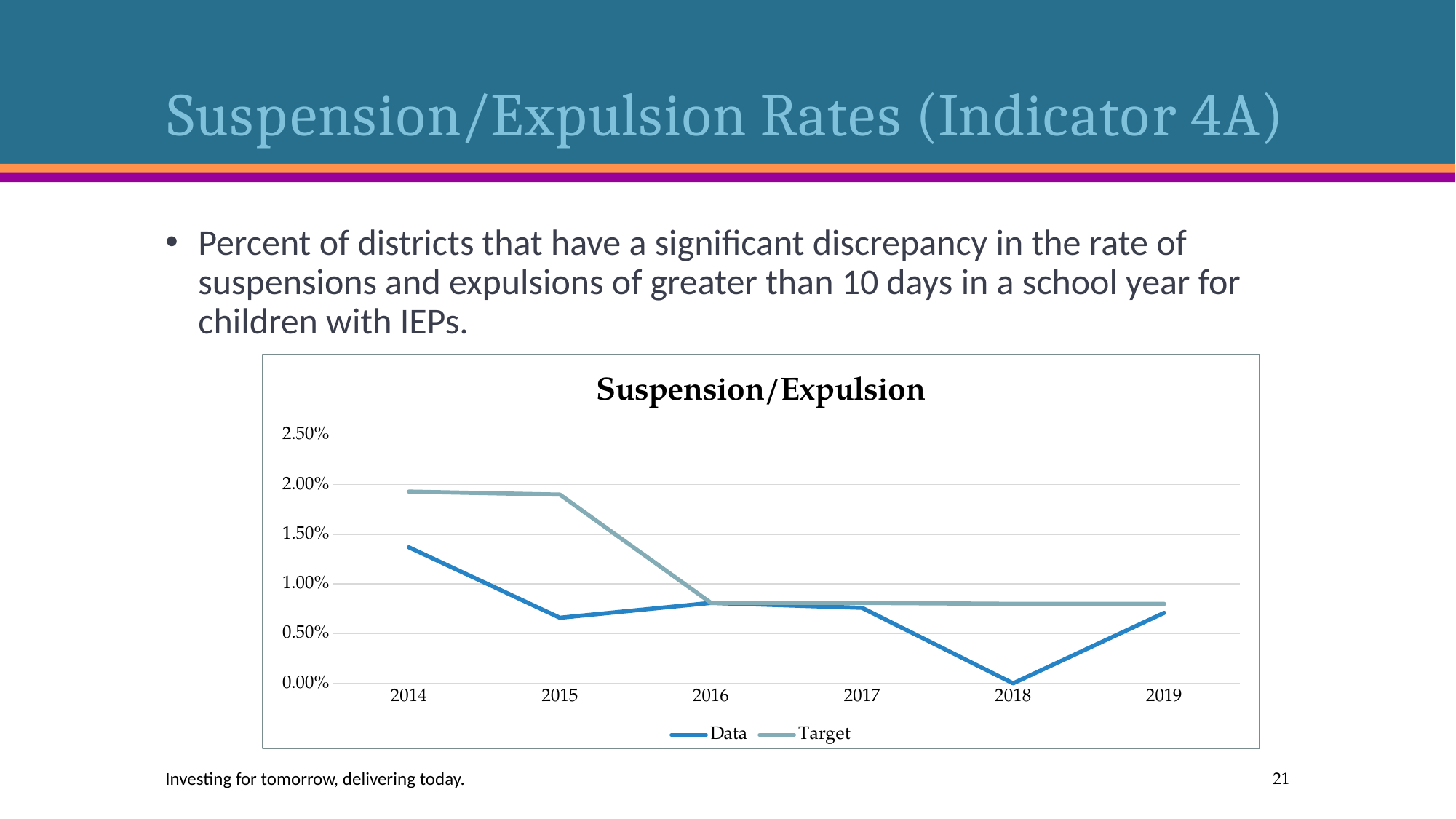

# Suspension/Expulsion Rates (Indicator 4A)
Percent of districts that have a significant discrepancy in the rate of suspensions and expulsions of greater than 10 days in a school year for children with IEPs.

### Chart: Suspension/Expulsion

| Category | Data | Target |
|---|---|---|
| 2014 | 0.0137 | 0.0193 |
| 2015 | 0.0066 | 0.019 |
| 2016 | 0.0081 | 0.0081 |
| 2017 | 0.0076 | 0.0081 |
| 2018 | 0.0 | 0.008 |
| 2019 | 0.0071 | 0.008 |
Investing for tomorrow, delivering today.
21